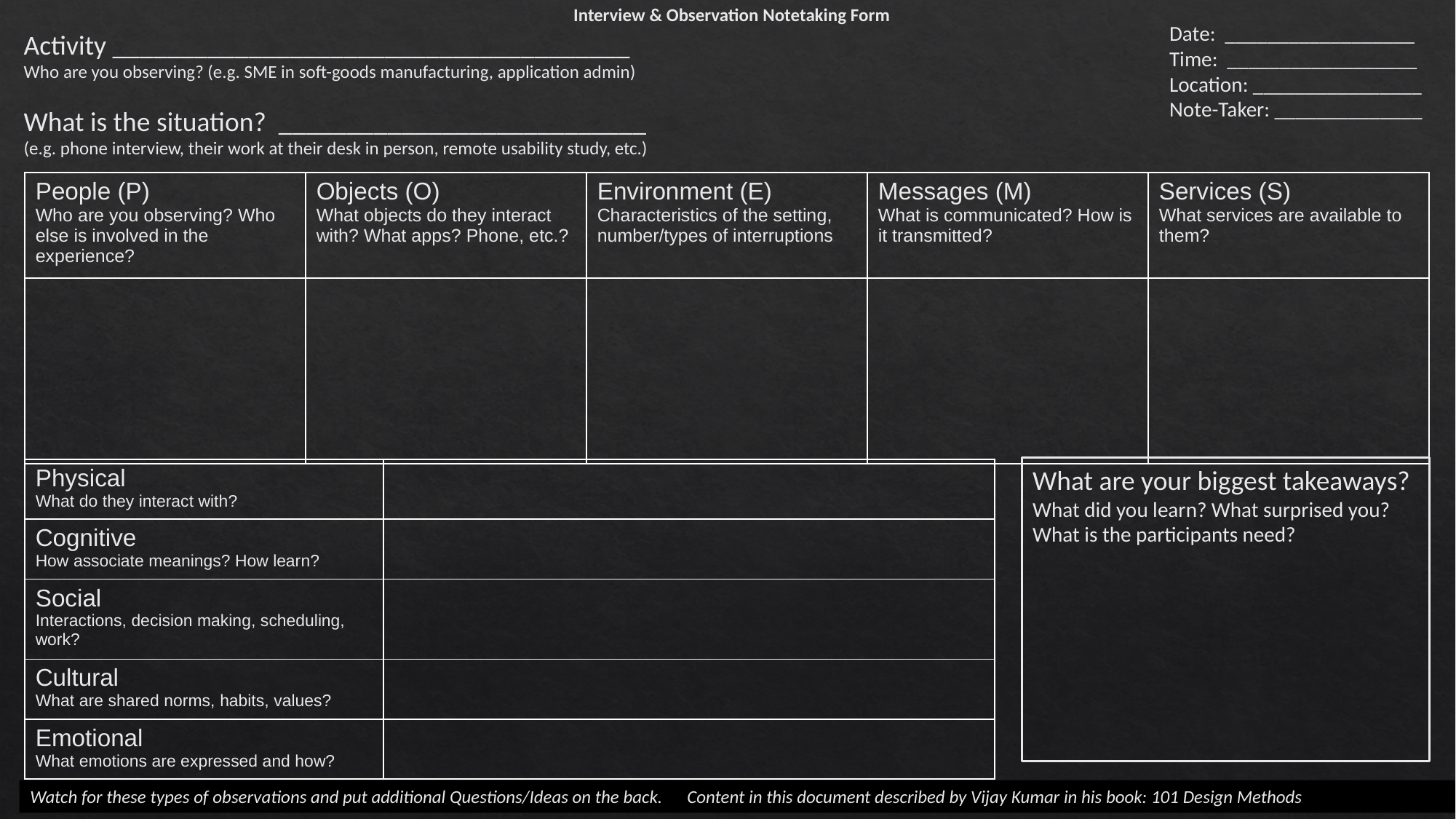

Interview & Observation Notetaking Form
Date:  __________________
Time:  __________________
Location: ________________
Note-Taker: ______________
Activity ______________________________________
Who are you observing? (e.g. SME in soft-goods manufacturing, application admin)

What is the situation?  ___________________________
(e.g. phone interview, their work at their desk in person, remote usability study, etc.)
| People (P) Who are you observing? Who else is involved in the experience? | Objects (O) What objects do they interact with? What apps? Phone, etc.? | Environment (E) Characteristics of the setting, number/types of interruptions | Messages (M) What is communicated? How is it transmitted? | Services (S) What services are available to them? |
| --- | --- | --- | --- | --- |
|  |  |  |  |  |
What are your biggest takeaways?
What did you learn? What surprised you?
What is the participants need?

| Physical What do they interact with? |  |
| --- | --- |
| Cognitive How associate meanings? How learn? |  |
| Social Interactions, decision making, scheduling, work? |  |
| Cultural What are shared norms, habits, values? |  |
| Emotional What emotions are expressed and how? |  |
Watch for these types of observations and put additional Questions/Ideas on the back.      Content in this document described by Vijay Kumar in his book: 101 Design Methods